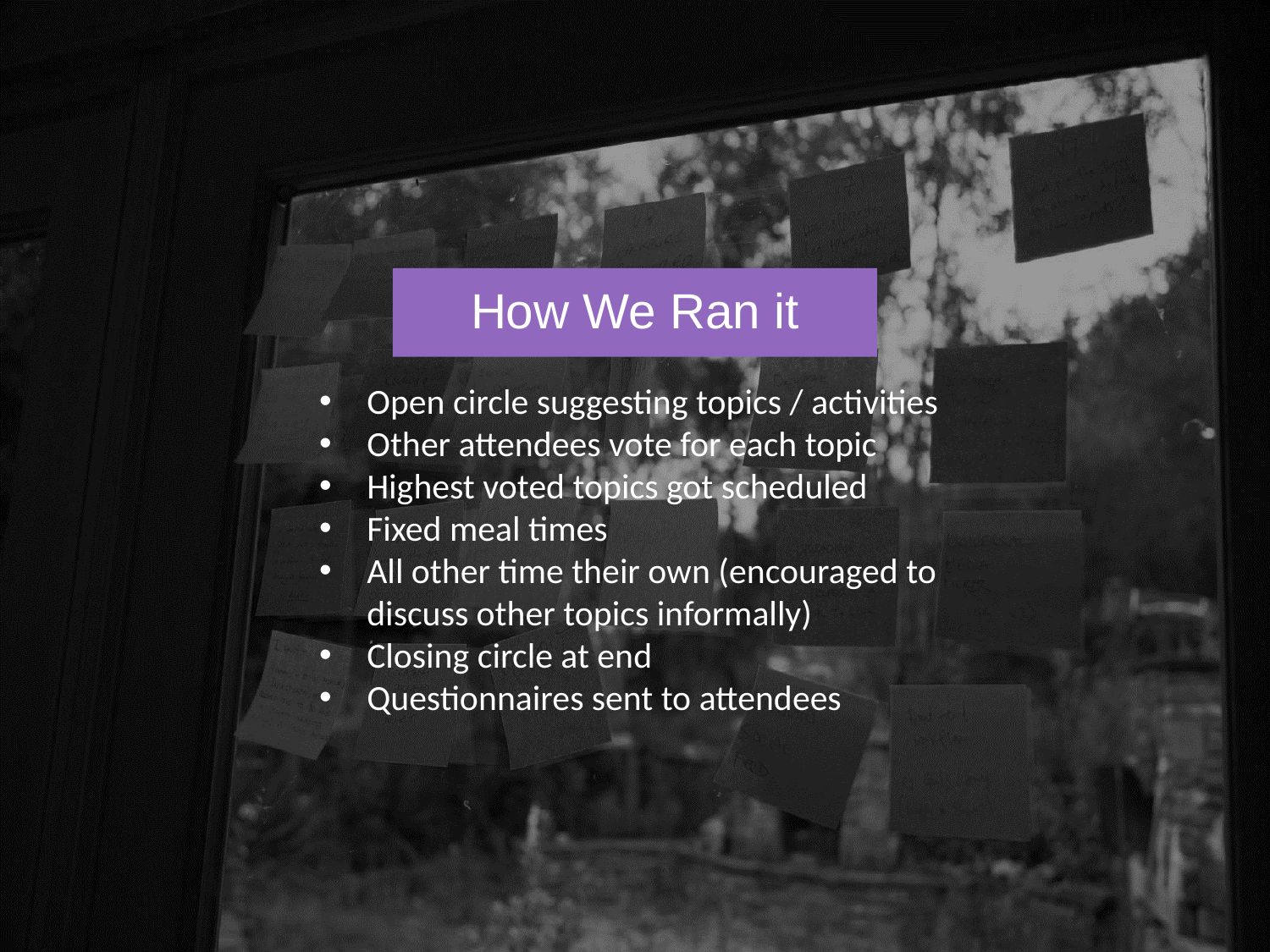

How We Ran it
Open circle suggesting topics / activities
Other attendees vote for each topic
Highest voted topics got scheduled
Fixed meal times
All other time their own (encouraged to discuss other topics informally)
Closing circle at end
Questionnaires sent to attendees